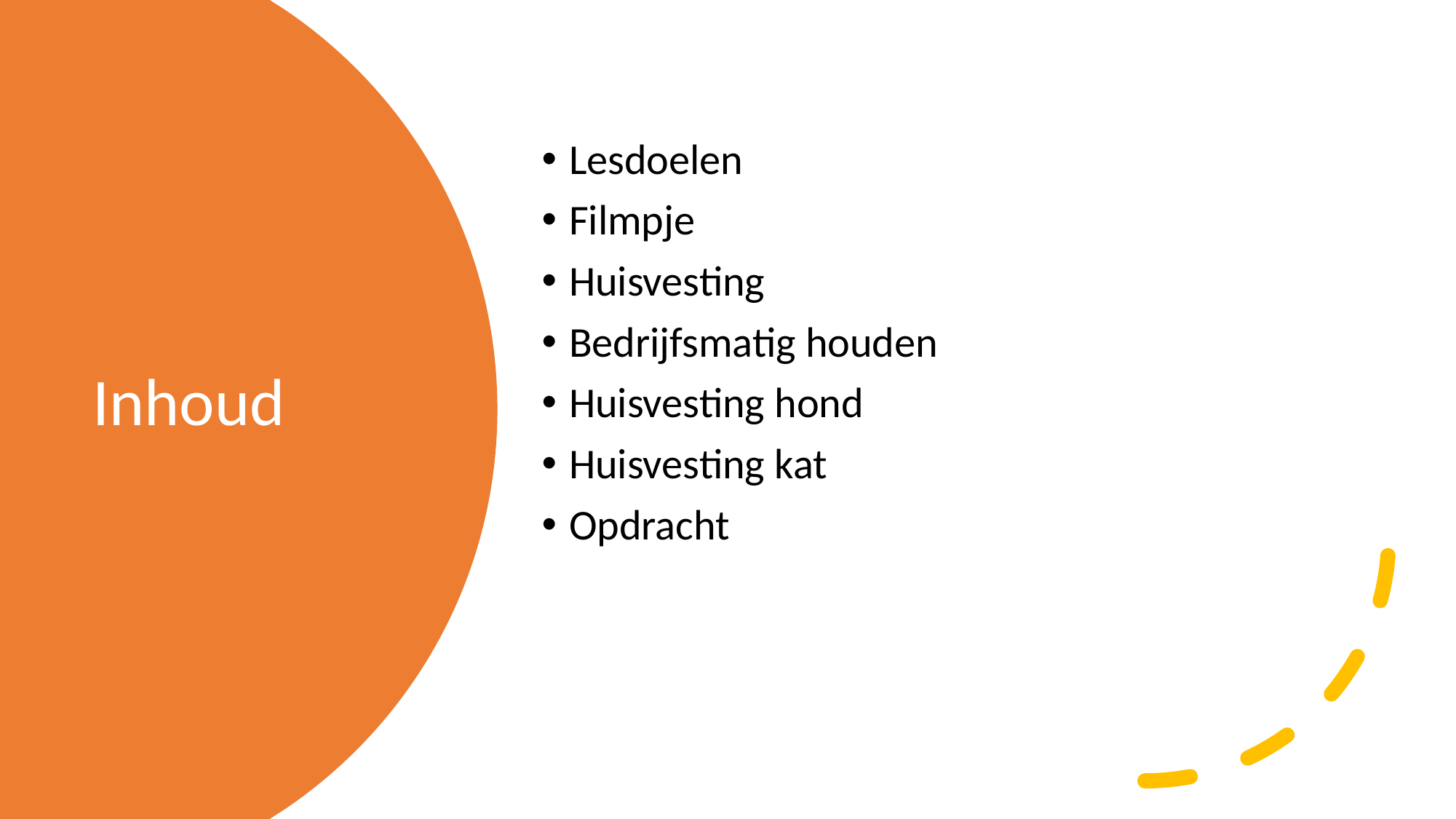

Lesdoelen
Filmpje
Huisvesting
Bedrijfsmatig houden
Huisvesting hond
Huisvesting kat
Opdracht

# Inhoud